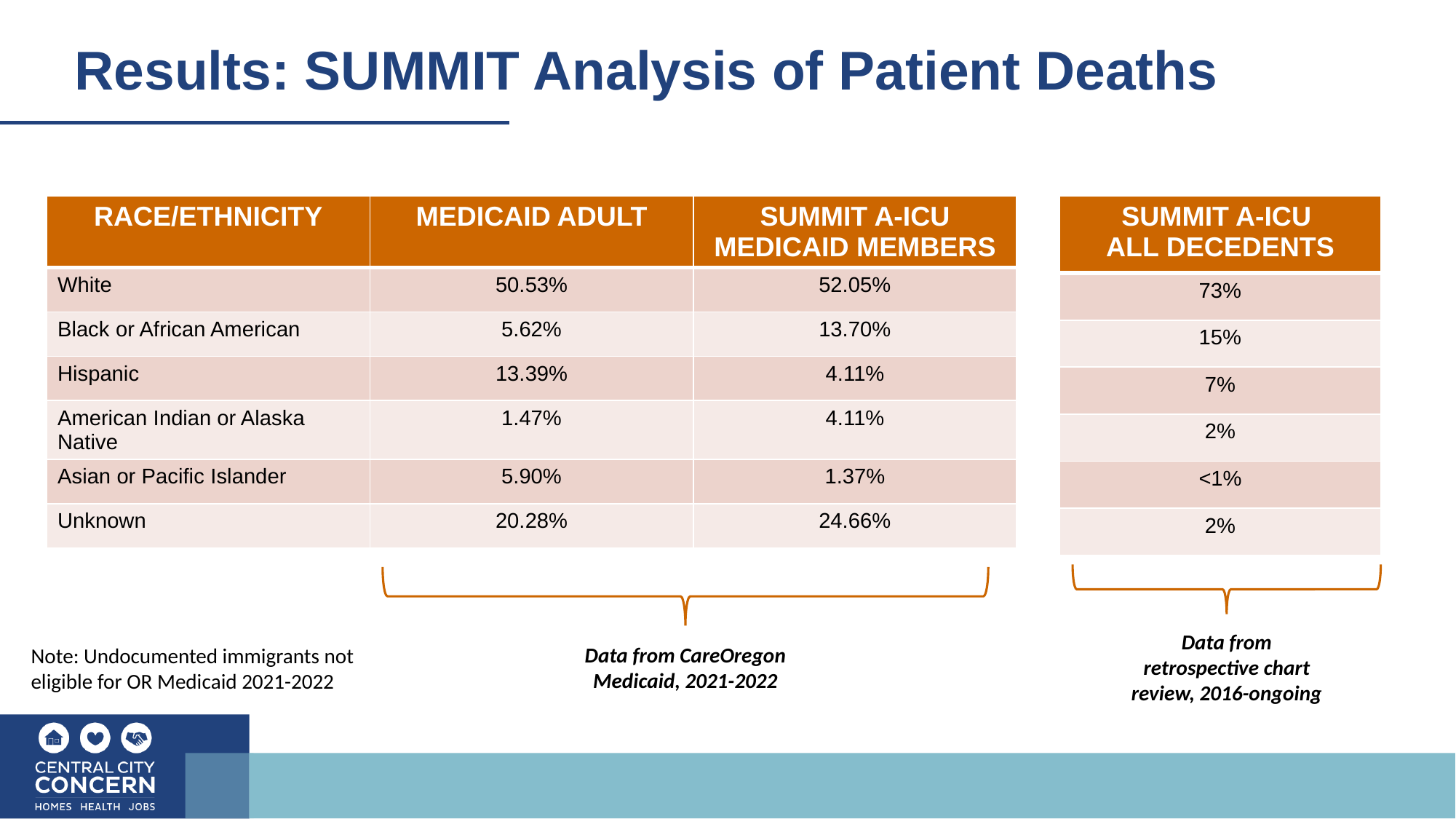

# Results: SUMMIT Analysis of Patient Deaths
| RACE/ETHNICITY | MEDICAID ADULT | SUMMIT A-ICU MEDICAID MEMBERS |
| --- | --- | --- |
| White | 50.53% | 52.05% |
| Black or African American | 5.62% | 13.70% |
| Hispanic | 13.39% | 4.11% |
| American Indian or Alaska Native | 1.47% | 4.11% |
| Asian or Pacific Islander | 5.90% | 1.37% |
| Unknown | 20.28% | 24.66% |
| SUMMIT A-ICU ALL DECEDENTS |
| --- |
| 73% |
| 15% |
| 7% |
| 2% |
| <1% |
| 2% |

Data from retrospective chart review, 2016-ongoing
Data from CareOregon Medicaid, 2021-2022
Note: Undocumented immigrants not eligible for OR Medicaid 2021-2022